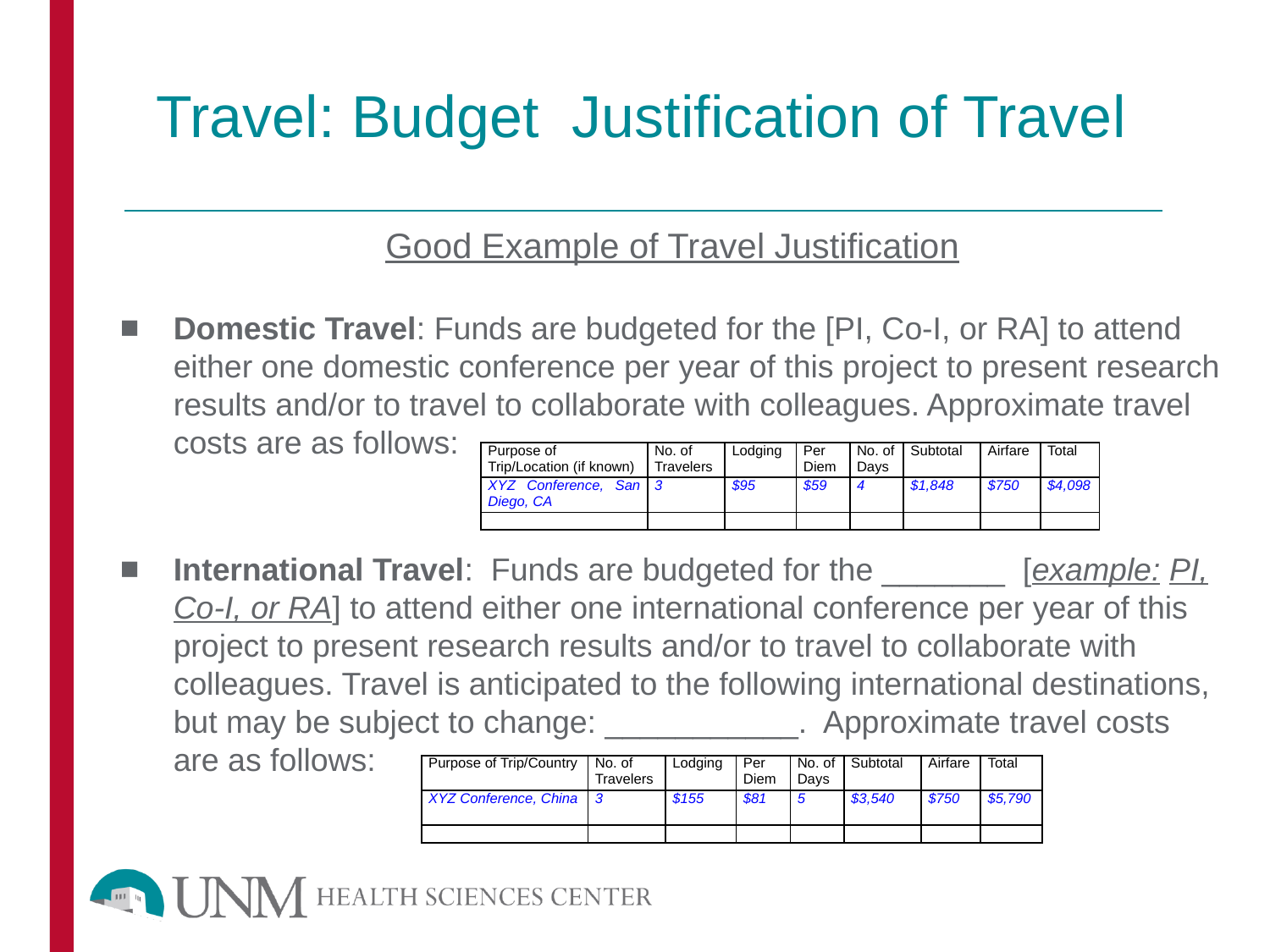

# Travel: Budget  Justification of Travel
Good Example of Travel Justification

Domestic Travel: Funds are budgeted for the [PI, Co-I, or RA] to attend either one domestic conference per year of this project to present research results and/or to travel to collaborate with colleagues. Approximate travel costs are as follows:

International Travel:  Funds are budgeted for the _______  [example: PI, Co-I, or RA] to attend either one international conference per year of this project to present research results and/or to travel to collaborate with colleagues. Travel is anticipated to the following international destinations, but may be subject to change: ___________.  Approximate travel costs are as follows:

| Purpose of Trip/Location (if known) | No. of Travelers | Lodging | Per Diem | No. of Days | Subtotal | Airfare | Total |
| --- | --- | --- | --- | --- | --- | --- | --- |
| XYZ Conference, San Diego, CA | 3 | $95 | $59 | 4 | $1,848 | $750 | $4,098 |
|  |  |  |  |  |  |  |  |
| Purpose of Trip/Country | No. of Travelers | Lodging | Per Diem | No. of Days | Subtotal | Airfare | Total |
| --- | --- | --- | --- | --- | --- | --- | --- |
| XYZ Conference, China | 3 | $155 | $81 | 5 | $3,540 | $750 | $5,790 |
|  |  |  |  |  |  |  |  |